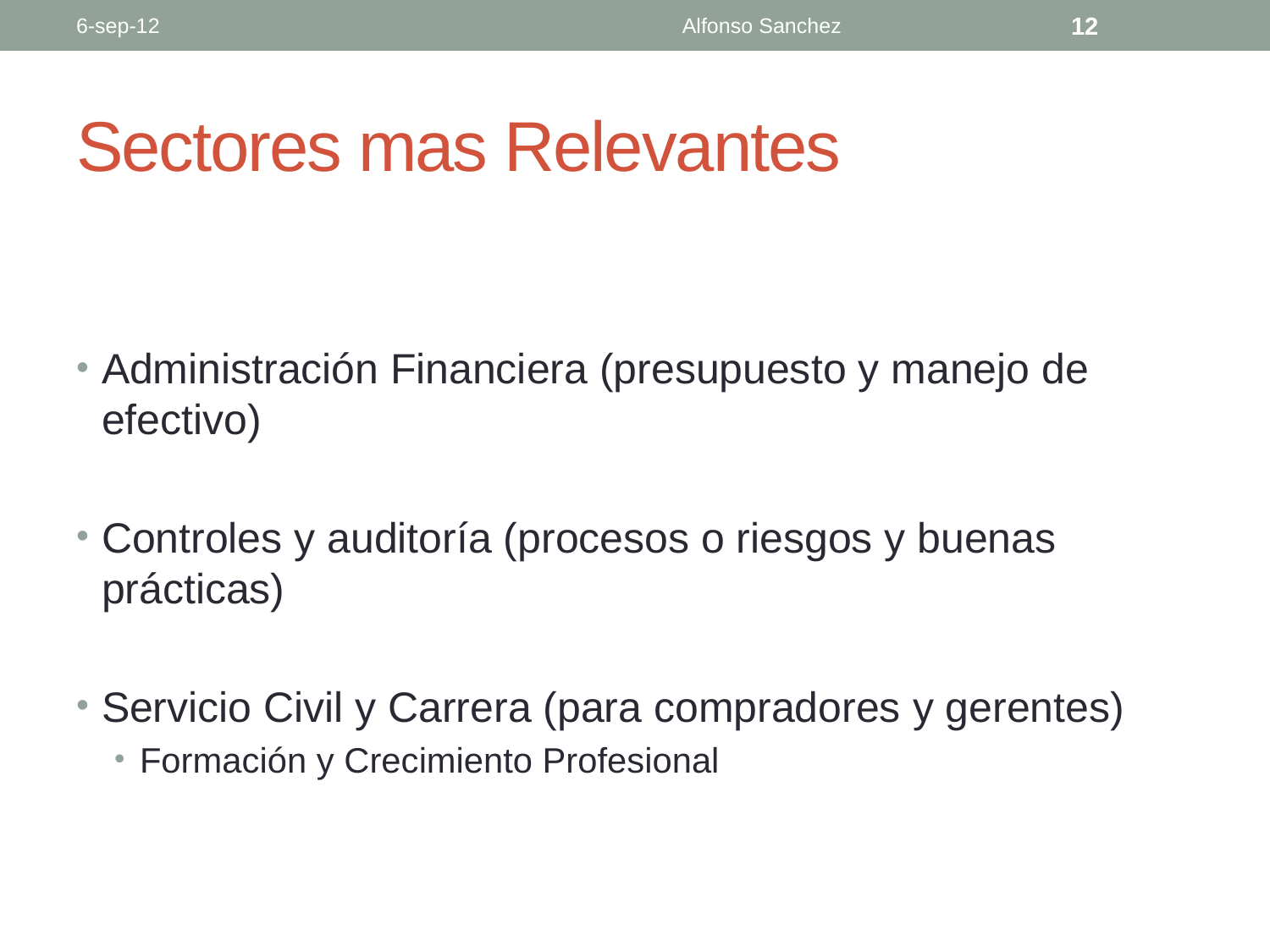

6-sep-12
Alfonso Sanchez
12
# Sectores mas Relevantes
Administración Financiera (presupuesto y manejo de efectivo)

Controles y auditoría (procesos o riesgos y buenas prácticas)

Servicio Civil y Carrera (para compradores y gerentes)
Formación y Crecimiento Profesional